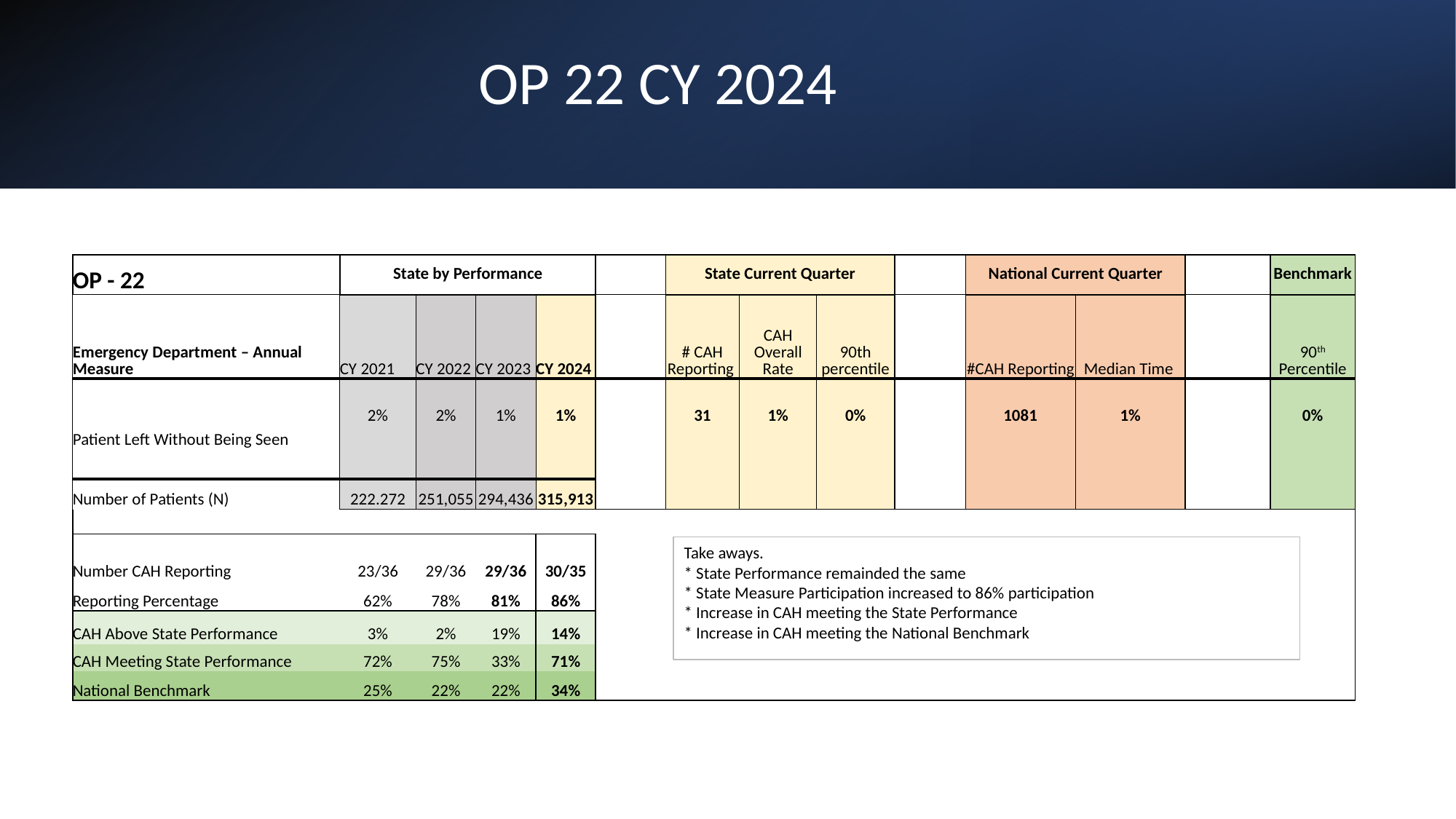

# OP 22 CY 2024
| OP - 22 | State by Performance |  |  |  |  | State Current Quarter |  |  |  | National Current Quarter |  |  | Benchmark |
| --- | --- | --- | --- | --- | --- | --- | --- | --- | --- | --- | --- | --- | --- |
| Emergency Department – Annual Measure | CY 2021 | CY 2022 | CY 2023 | CY 2024 |  | # CAH Reporting | CAH Overall Rate | 90th percentile |  | #CAH Reporting | Median Time |  | 90th Percentile |
|  |  |  |  |  |  |  |  |  |  |  |  |  |  |
| Patient Left Without Being Seen | 2% | 2% | 1% | 1% |  | 31 | 1% | 0% |  | 1081 | 1% |  | 0% |
|  |  |  |  |  |  |  |  |  |  |  |  |  |  |
| Number of Patients (N) | 222.272 | 251,055 | 294,436 | 315,913 |  |  |  |  |  |  |  |  |  |
|  |  |  |  |  |  |  |  |  |  |  |  |  |  |
| Number CAH Reporting | 23/36 | 29/36 | 29/36 | 30/35 |  |  |  |  |  |  |  |  |  |
| Reporting Percentage | 62% | 78% | 81% | 86% |  |  |  |  |  |  |  |  |  |
| CAH Above State Performance | 3% | 2% | 19% | 14% |  |  |  |  |  |  |  |  |  |
| CAH Meeting State Performance | 72% | 75% | 33% | 71% |  |  |  |  |  |  |  |  |  |
| National Benchmark | 25% | 22% | 22% | 34% |  |  |  |  |  |  |  |  |  |
Take aways.
* State Performance remainded the same
* State Measure Participation increased to 86% participation
* Increase in CAH meeting the State Performance
* Increase in CAH meeting the National Benchmark